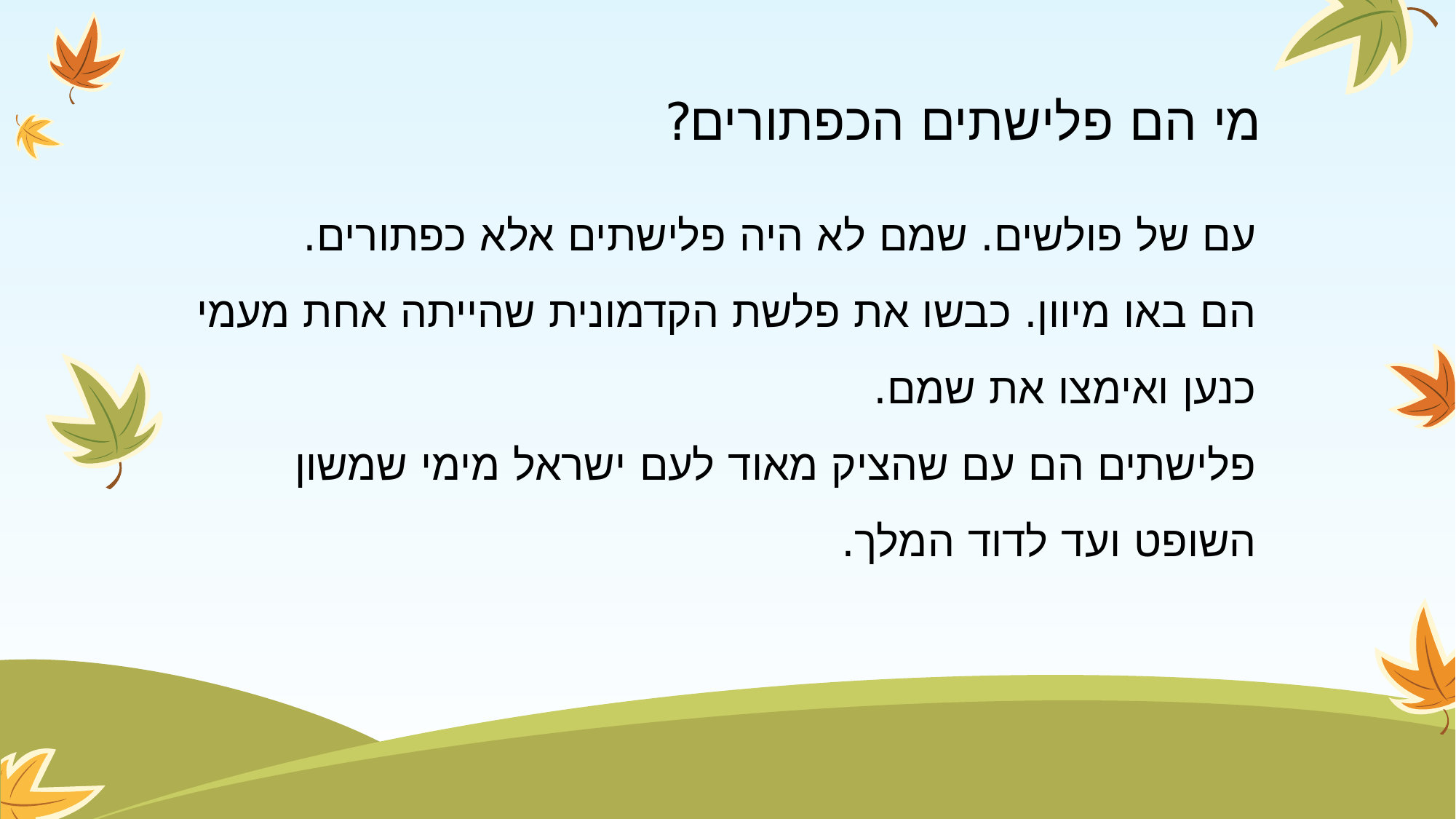

# מי הם פלישתים הכפתורים?
עם של פולשים. שמם לא היה פלישתים אלא כפתורים.
הם באו מיוון. כבשו את פלשת הקדמונית שהייתה אחת מעמי כנען ואימצו את שמם.
פלישתים הם עם שהציק מאוד לעם ישראל מימי שמשון השופט ועד לדוד המלך.